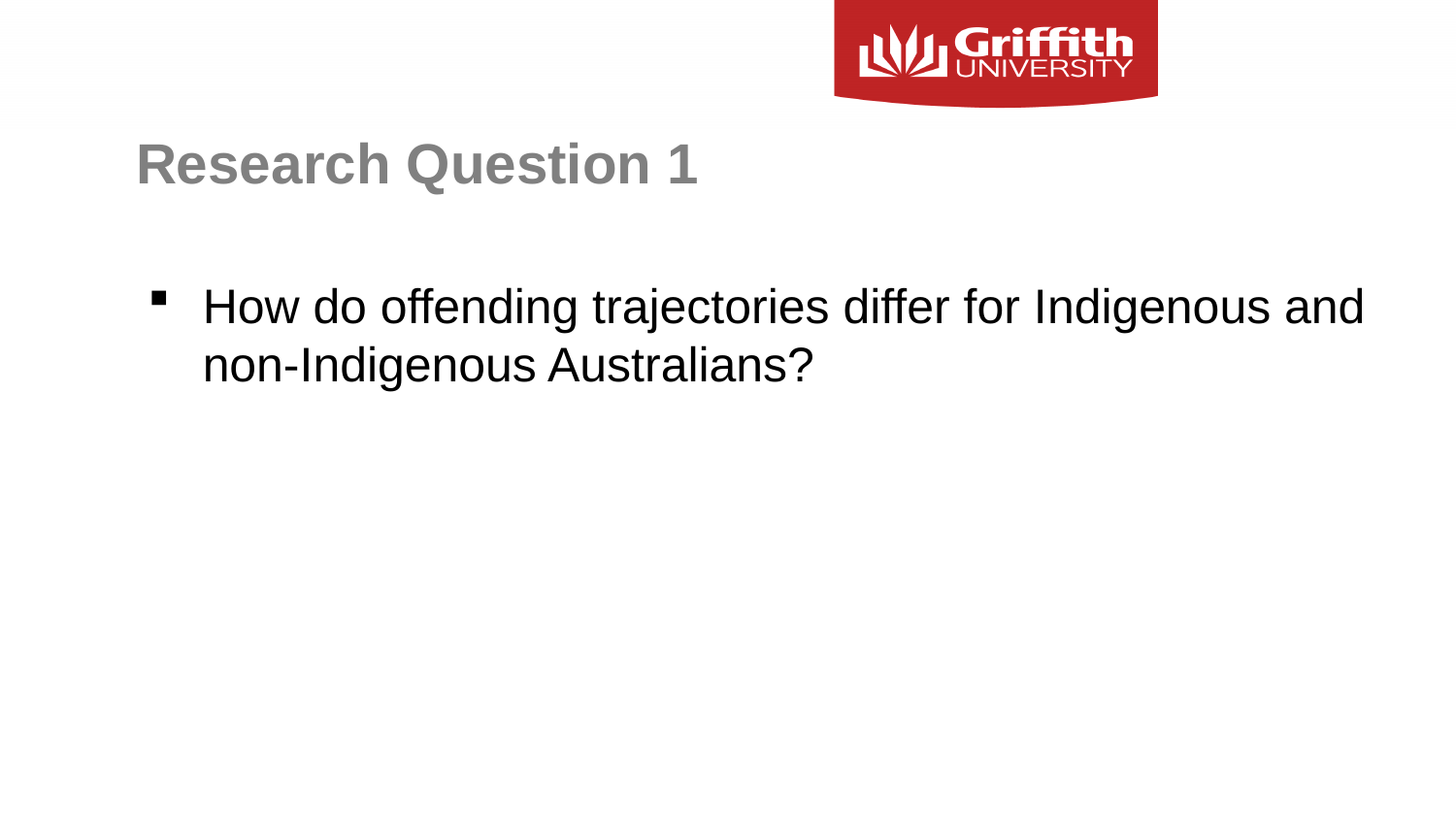

# Research Question 1

How do offending trajectories differ for Indigenous and non-Indigenous Australians?